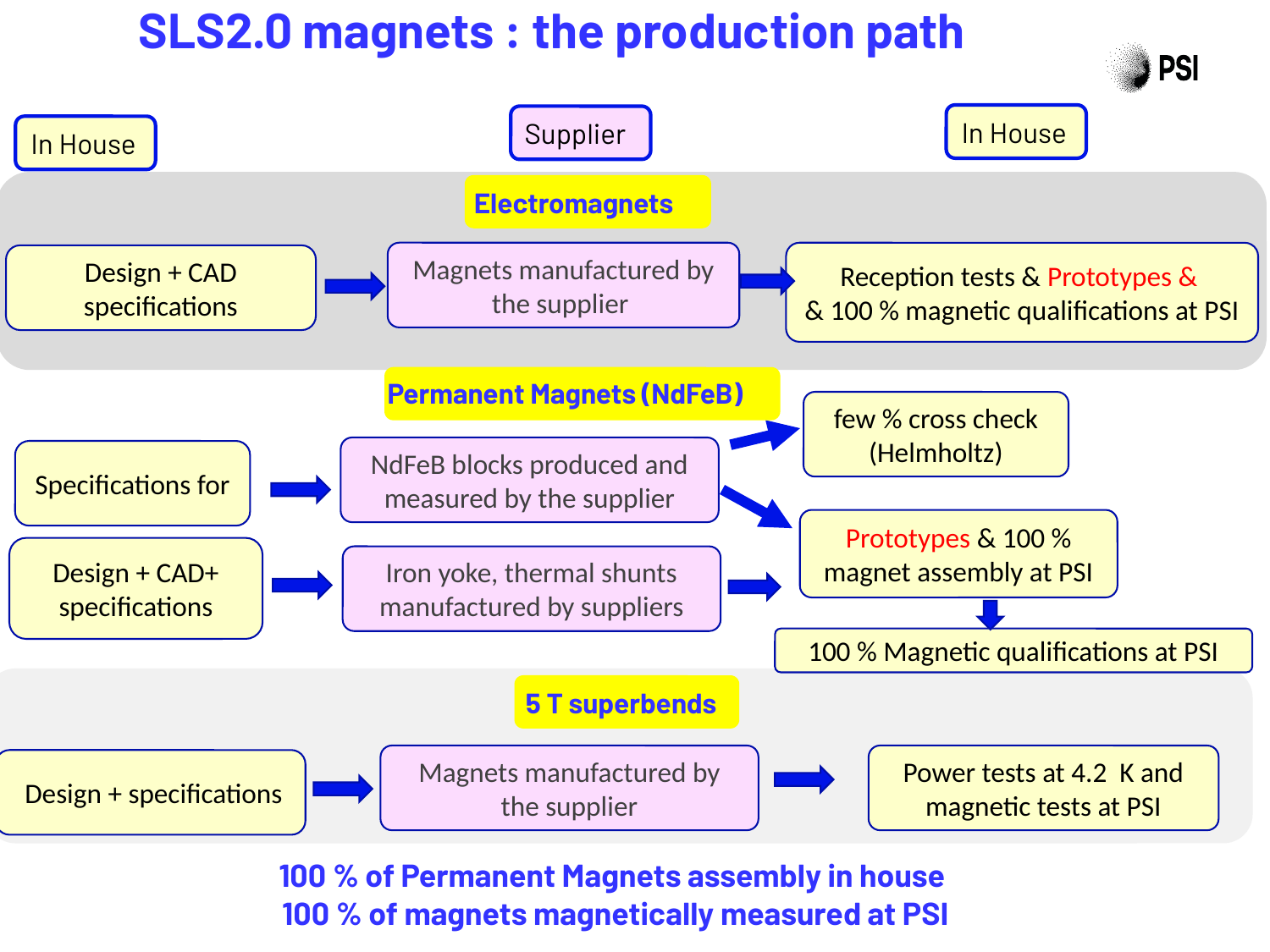

SLS2.0 magnets : the production path

In House

Supplier

In House

Electromagnets
Magnets manufactured by the supplier
Reception tests & Prototypes &
& 100 % magnetic qualifications at PSI
 Design + CAD
specifications

Permanent Magnets (NdFeB)
few % cross check
(Helmholtz)
NdFeB blocks produced and measured by the supplier
Specifications for

Prototypes & 100 % magnet assembly at PSI
Iron yoke, thermal shunts manufactured by suppliers

100 % Magnetic qualifications at PSI
Design + CAD+ specifications

5 T superbends
Magnets manufactured by the supplier
Power tests at 4.2  K and magnetic tests at PSI
 Design + specifications

100 % of Permanent Magnets assembly in house
 100 % of magnets magnetically measured at PSI